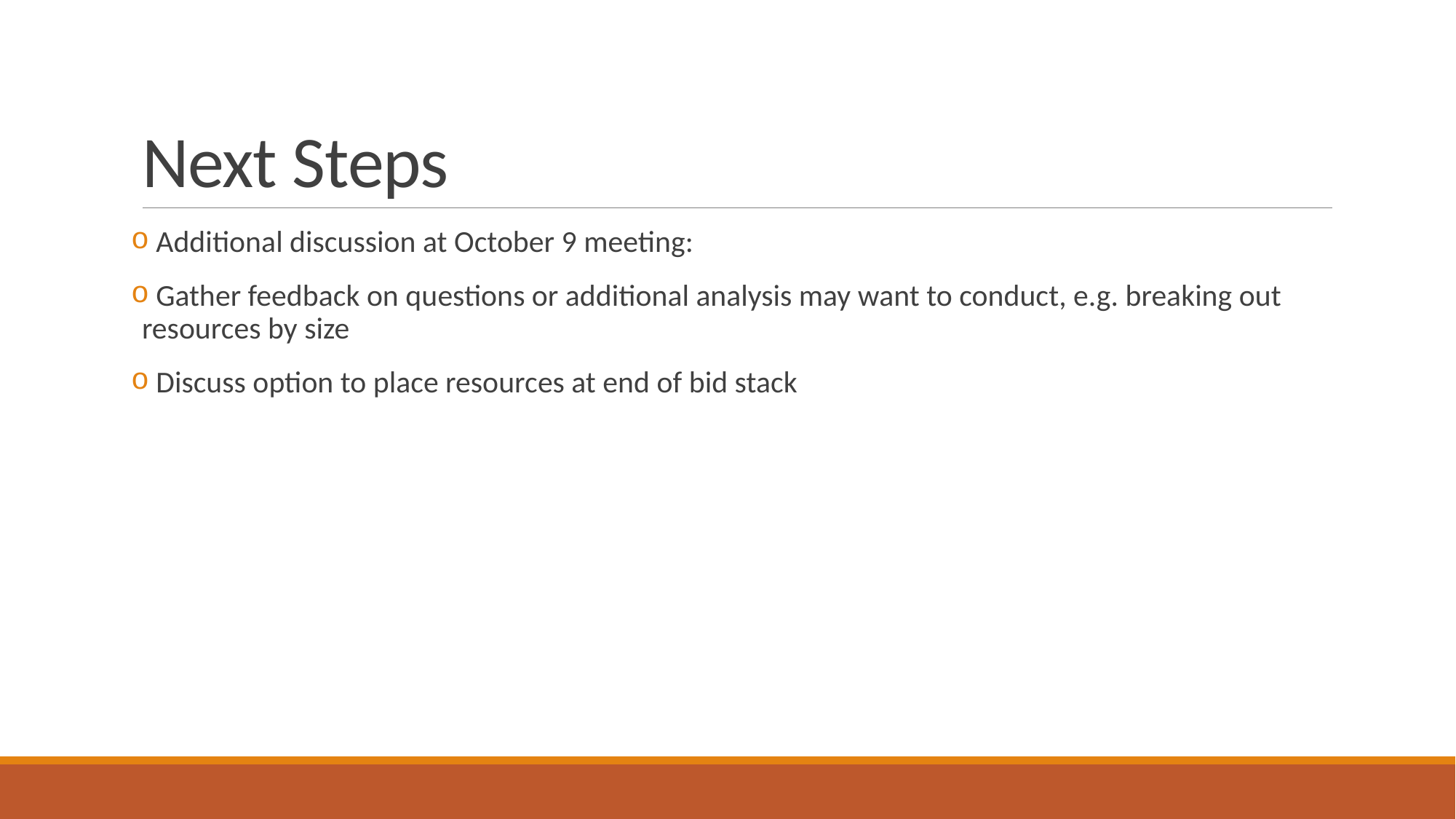

# Next Steps
 Additional discussion at October 9 meeting:
 Gather feedback on questions or additional analysis may want to conduct, e.g. breaking out resources by size
 Discuss option to place resources at end of bid stack